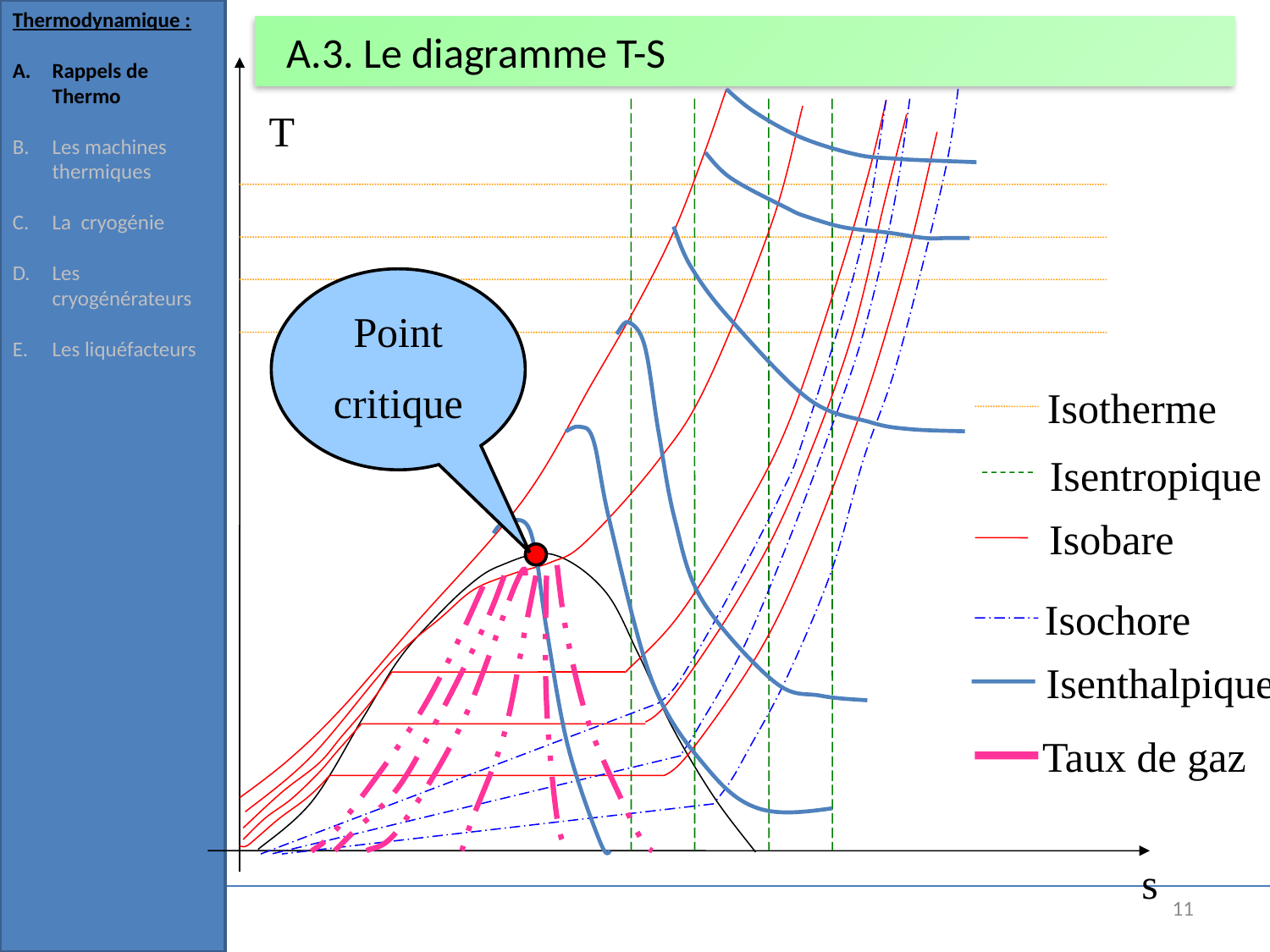

Thermodynamique :

Rappels de Thermo

Les machines thermiques

La  cryogénie

Les cryogénérateurs

Les liquéfacteurs
# A.3. Le diagramme T-S

Isochore

Isobare

Isenthalpique

T

Isentropique

Isotherme

Point
critique

Taux de gaz

s
11